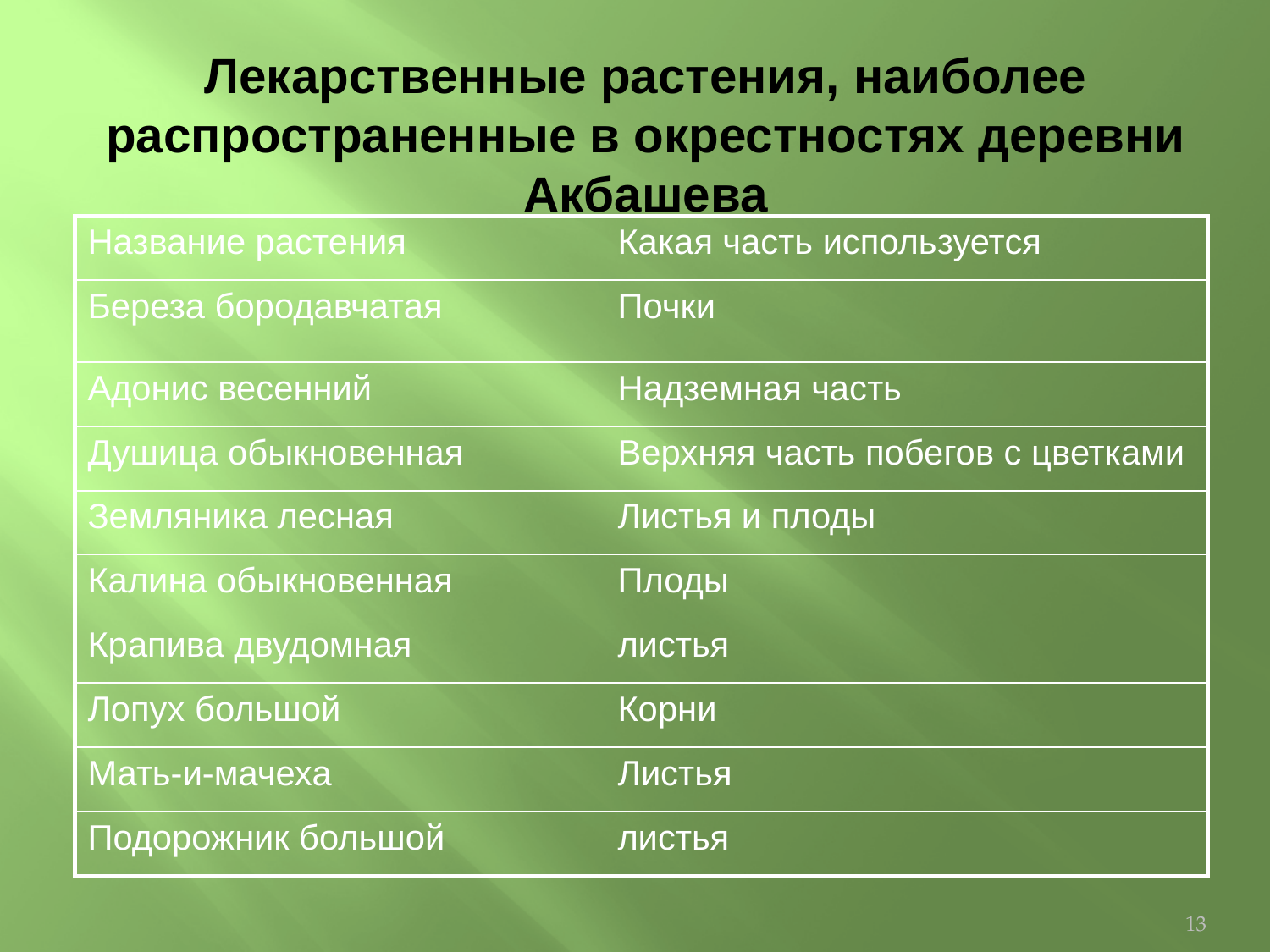

# Лекарственные растения, наиболее распространенные в окрестностях деревни Акбашева
| Название растения | Какая часть используется |
| --- | --- |
| Береза бородавчатая | Почки |
| Адонис весенний | Надземная часть |
| Душица обыкновенная | Верхняя часть побегов с цветками |
| Земляника лесная | Листья и плоды |
| Калина обыкновенная | Плоды |
| Крапива двудомная | листья |
| Лопух большой | Корни |
| Мать-и-мачеха | Листья |
| Подорожник большой | листья |
13